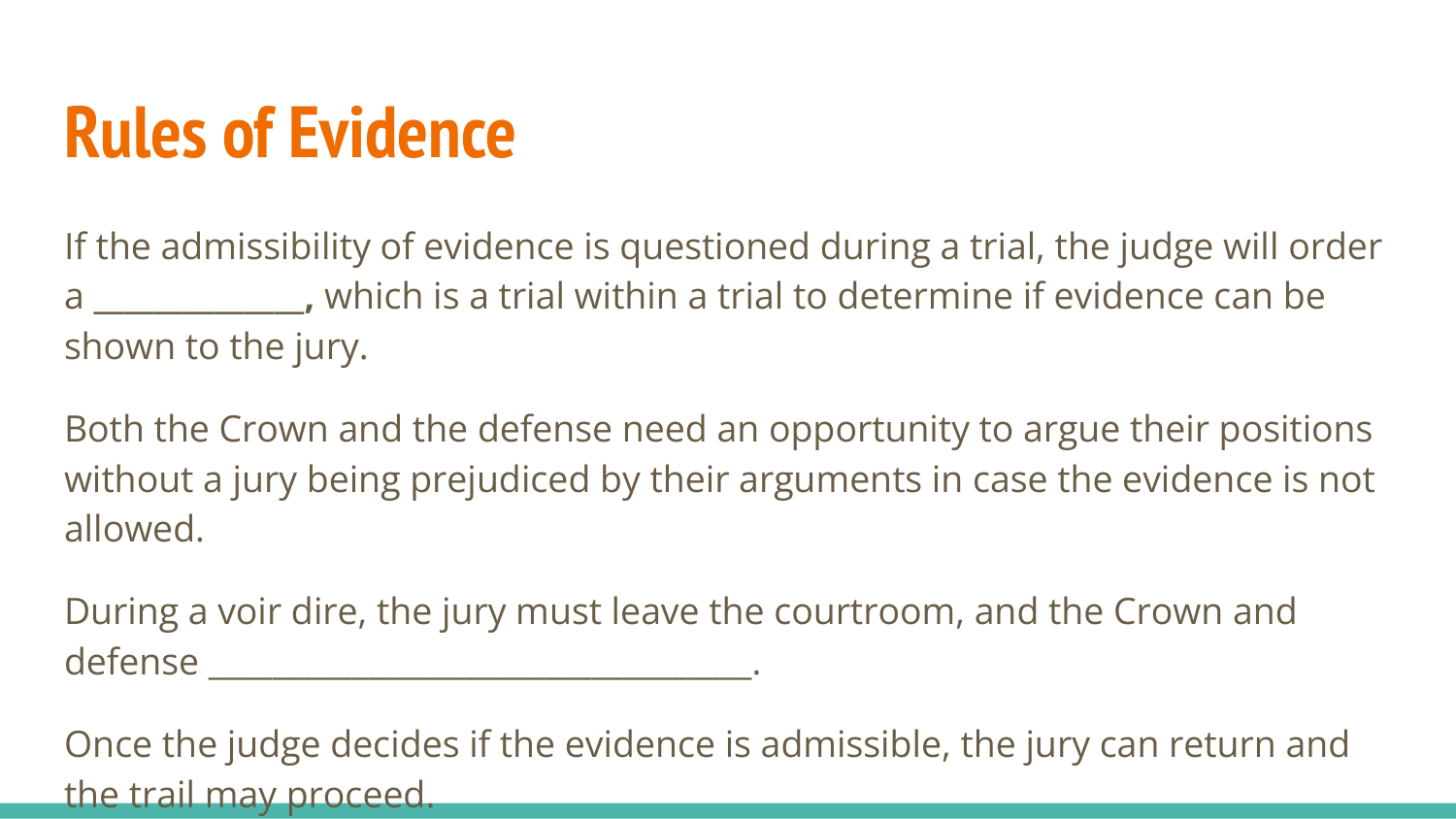

# Rules of Evidence
If the admissibility of evidence is questioned during a trial, the judge will order a ______________, which is a trial within a trial to determine if evidence can be shown to the jury.
Both the Crown and the defense need an opportunity to argue their positions without a jury being prejudiced by their arguments in case the evidence is not allowed.
During a voir dire, the jury must leave the courtroom, and the Crown and defense __________________________________.
Once the judge decides if the evidence is admissible, the jury can return and the trail may proceed.